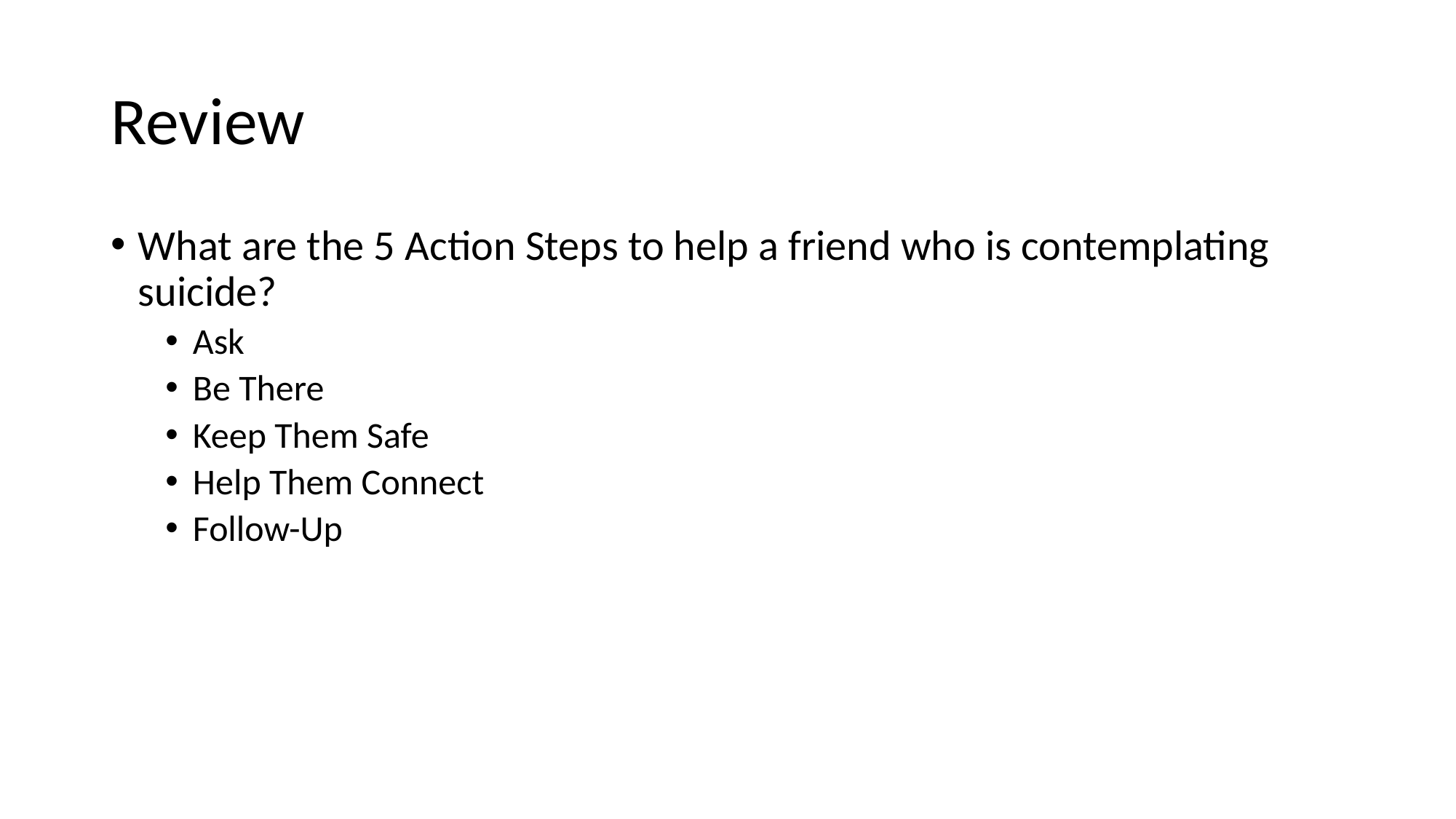

# Review
What are the 5 Action Steps to help a friend who is contemplating suicide?
Ask
Be There
Keep Them Safe
Help Them Connect
Follow-Up